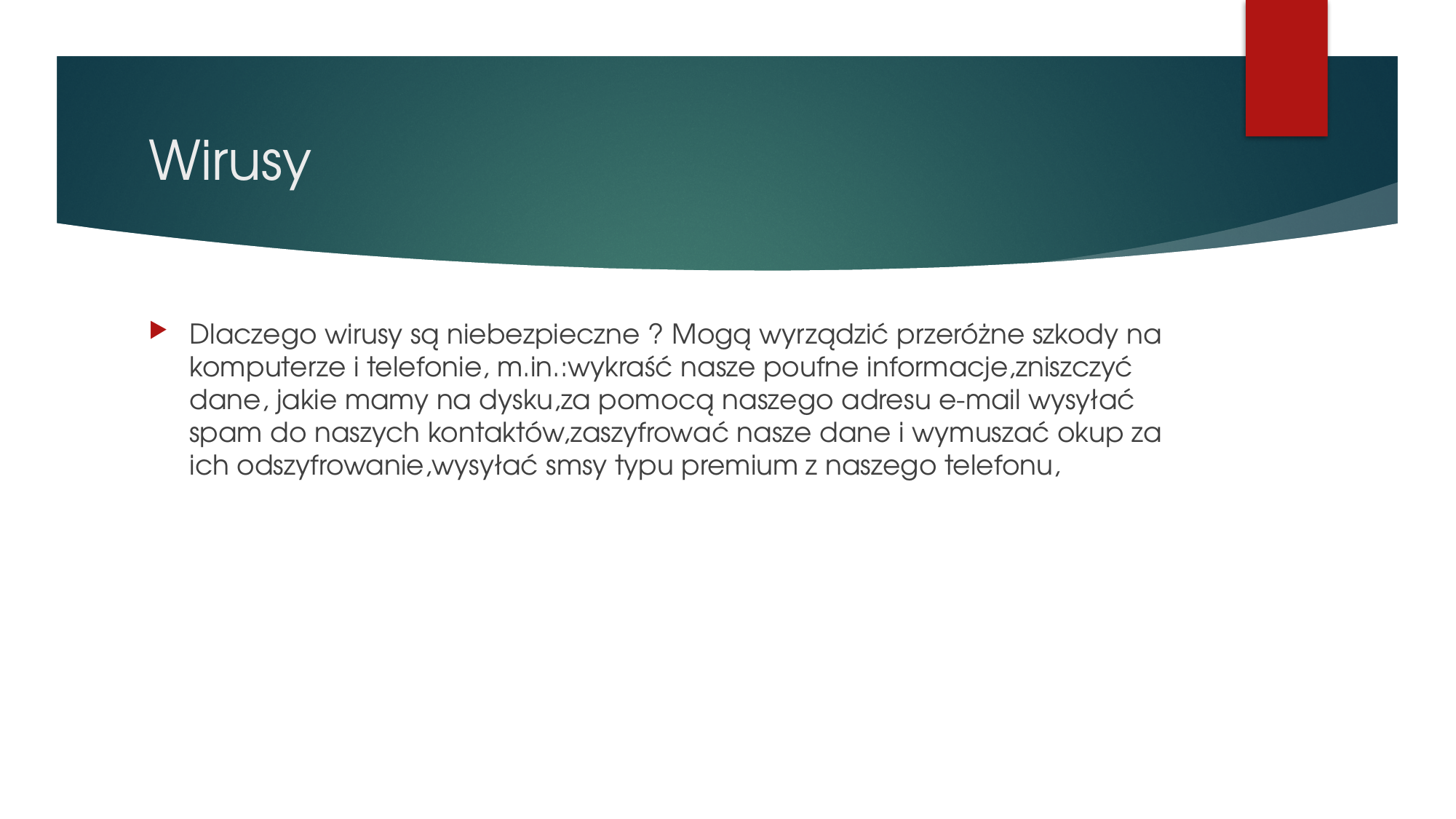

# Wirusy
Dlaczego wirusy są niebezpieczne ? Mogą wyrządzić przeróżne szkody na komputerze i telefonie, m.in.:wykraść nasze poufne informacje,zniszczyć dane, jakie mamy na dysku,za pomocą naszego adresu e-mail wysyłać spam do naszych kontaktów,zaszyfrować nasze dane i wymuszać okup za ich odszyfrowanie,wysyłać smsy typu premium z naszego telefonu,